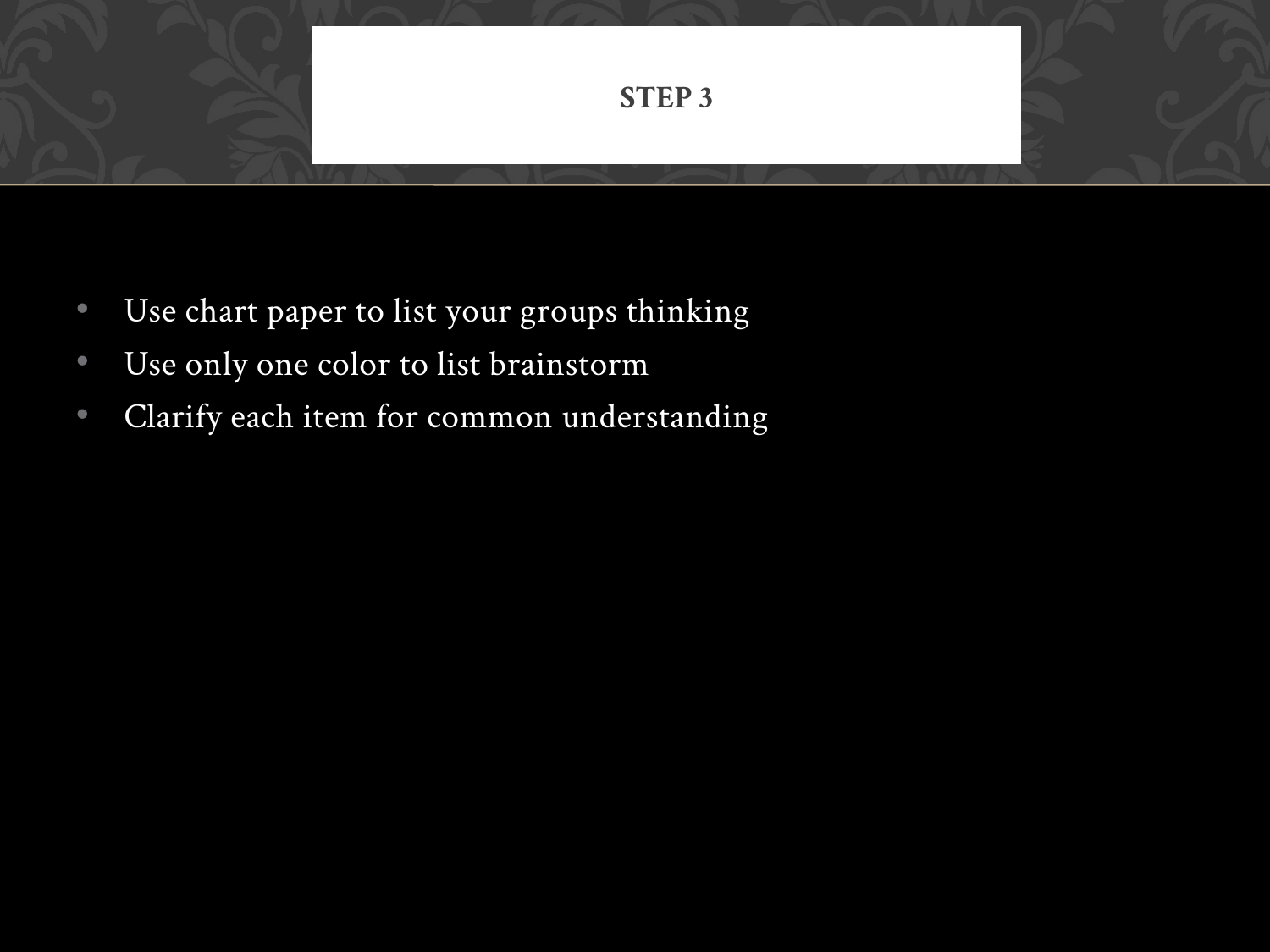

# Step 3
Use chart paper to list your groups thinking
Use only one color to list brainstorm
Clarify each item for common understanding